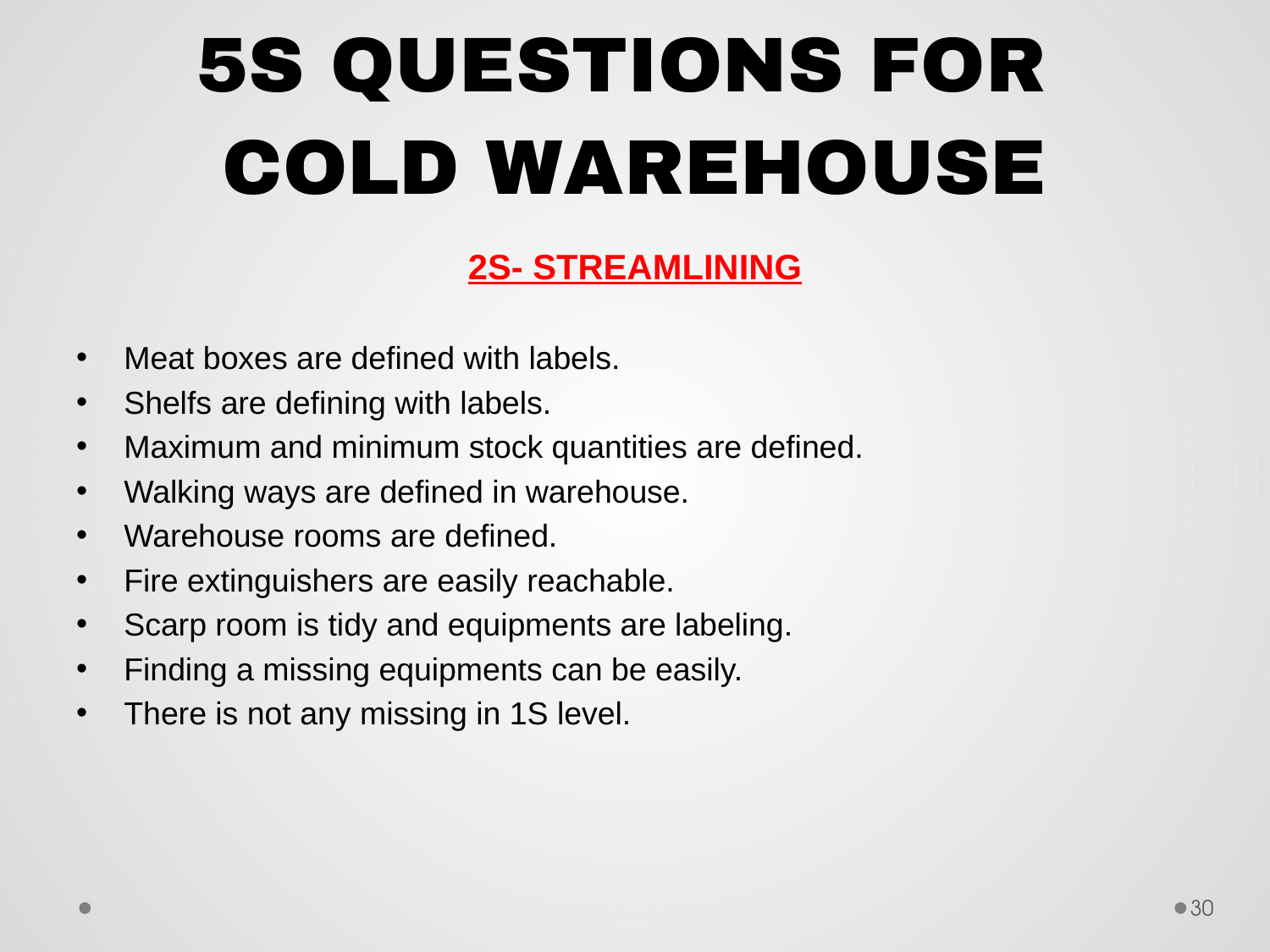

# 5S QUESTIONS FOR COLD WAREHOUSE

2S- STREAMLINING

Meat boxes are defined with labels.
Shelfs are defining with labels.
Maximum and minimum stock quantities are defined.
Walking ways are defined in warehouse.
Warehouse rooms are defined.
Fire extinguishers are easily reachable.
Scarp room is tidy and equipments are labeling.
Finding a missing equipments can be easily.
There is not any missing in 1S level.

30